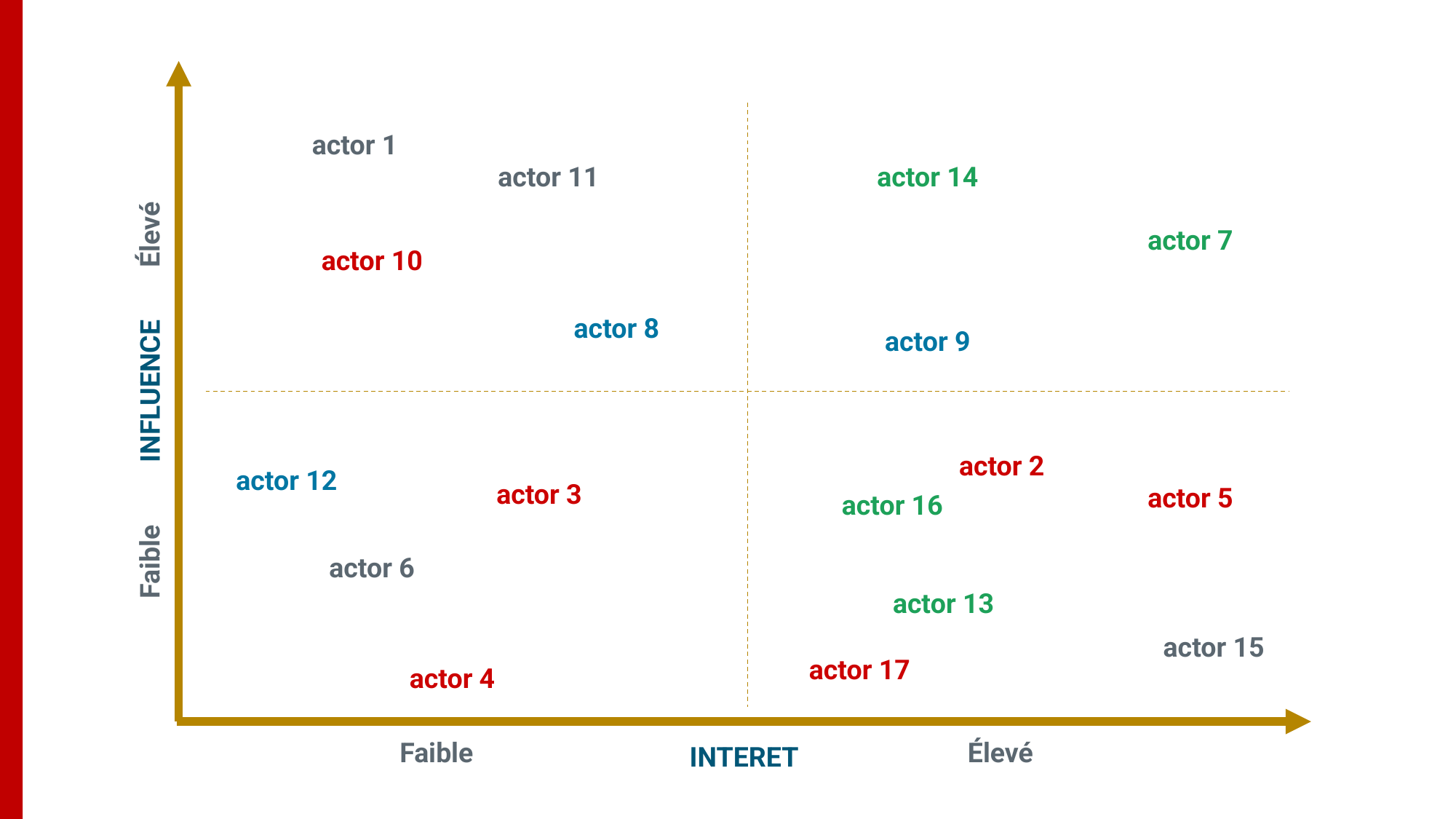

Élevé
Faible
Élevé
INTERET
Faible
actor 1
actor 11
actor 14
actor 7
actor 10
actor 8
actor 9
actor 2
actor 12
actor 3
actor 5
actor 16
actor 6
actor 13
actor 15
actor 17
actor 4
INFLUENCE